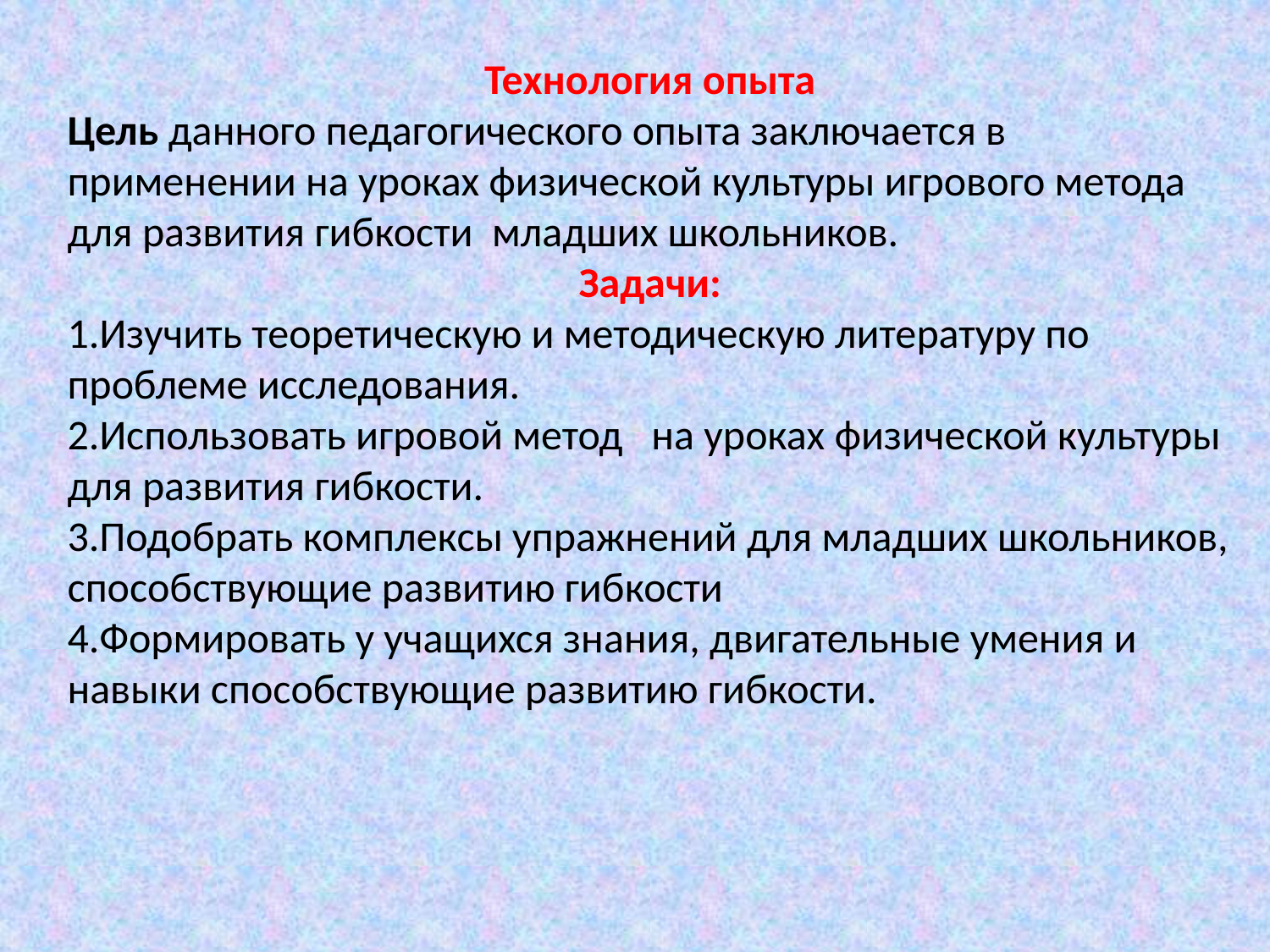

Технология опыта
Цель данного педагогического опыта заключается в применении на уроках физической культуры игрового метода для развития гибкости  младших школьников.
Задачи:
1.Изучить теоретическую и методическую литературу по проблеме исследования.
2.Использовать игровой метод   на уроках физической культуры  для развития гибкости.
3.Подобрать комплексы упражнений для младших школьников, способствующие развитию гибкости
4.Формировать у учащихся знания, двигательные умения и навыки способствующие развитию гибкости.